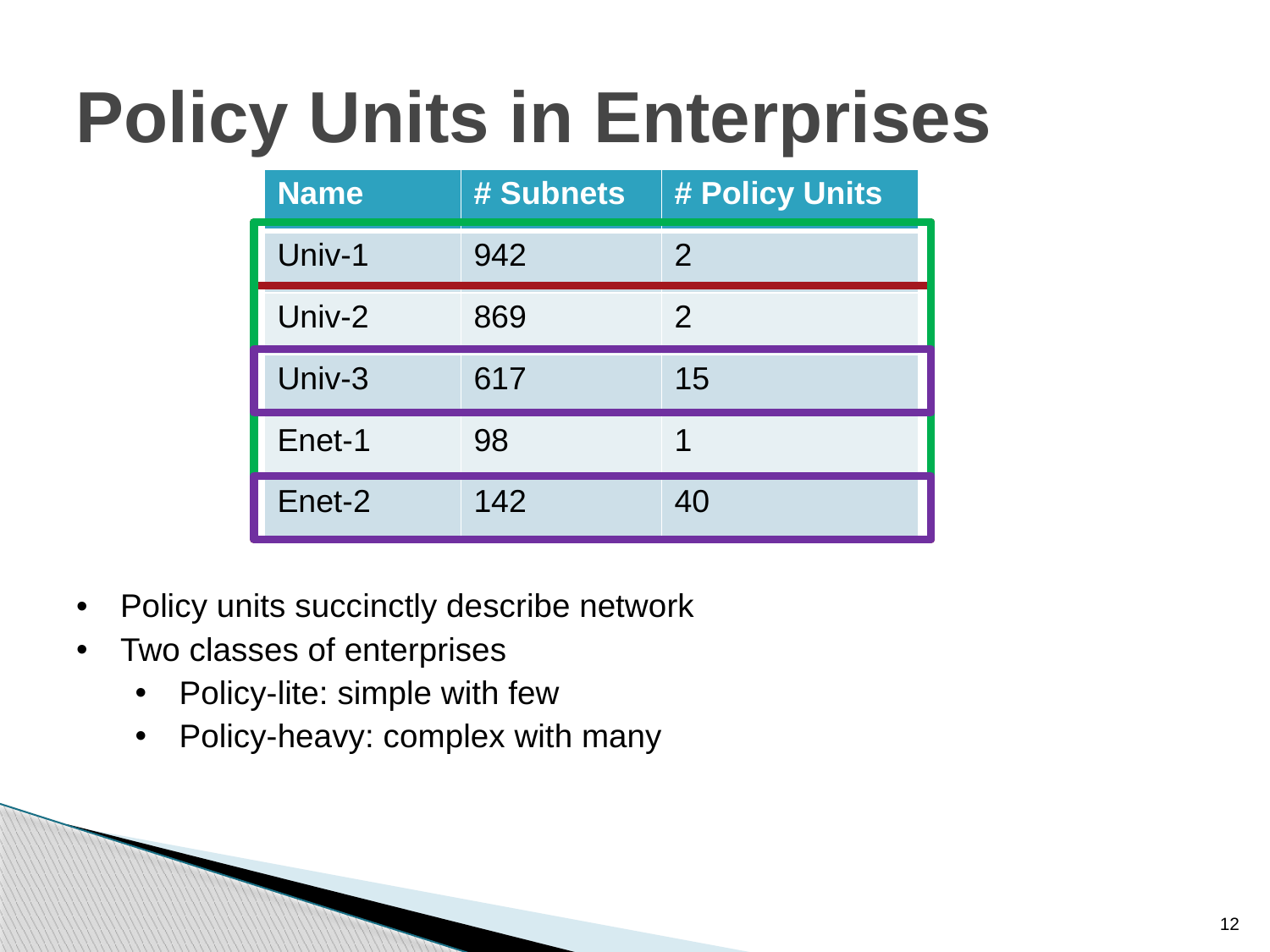

# Policy Units in Enterprises
| Name | # Subnets | # Policy Units |
| --- | --- | --- |
| Univ-1 | 942 | 2 |
| Univ-2 | 869 | 2 |
| Univ-3 | 617 | 15 |
| Enet-1 | 98 | 1 |
| Enet-2 | 142 | 40 |

Policy units succinctly describe network
Two classes of enterprises
Policy-lite: simple with few
Policy-heavy: complex with many

12